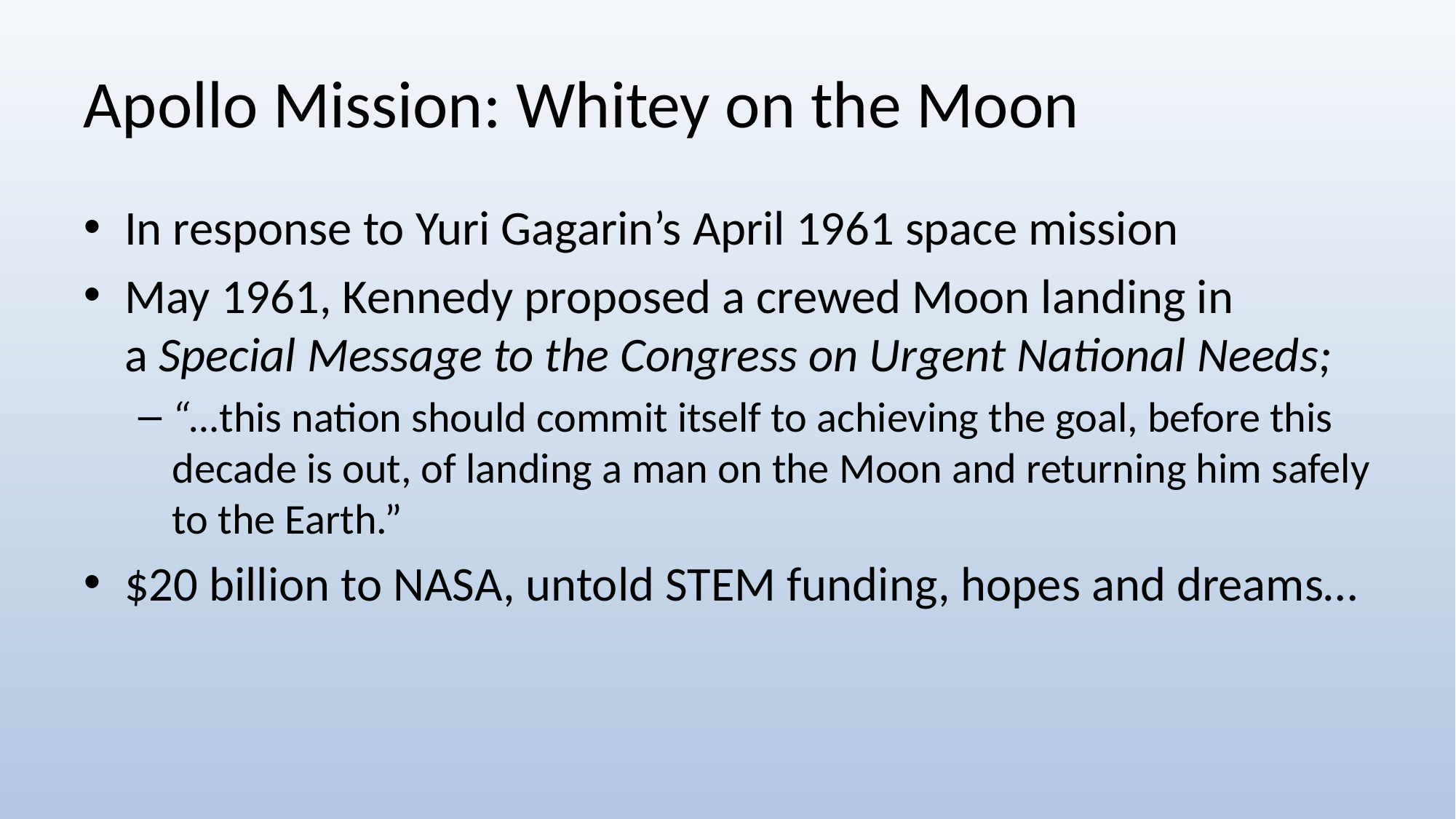

# Apollo Mission: Whitey on the Moon
In response to Yuri Gagarin’s April 1961 space mission
May 1961, Kennedy proposed a crewed Moon landing in a Special Message to the Congress on Urgent National Needs;
“…this nation should commit itself to achieving the goal, before this decade is out, of landing a man on the Moon and returning him safely to the Earth.”
$20 billion to NASA, untold STEM funding, hopes and dreams…